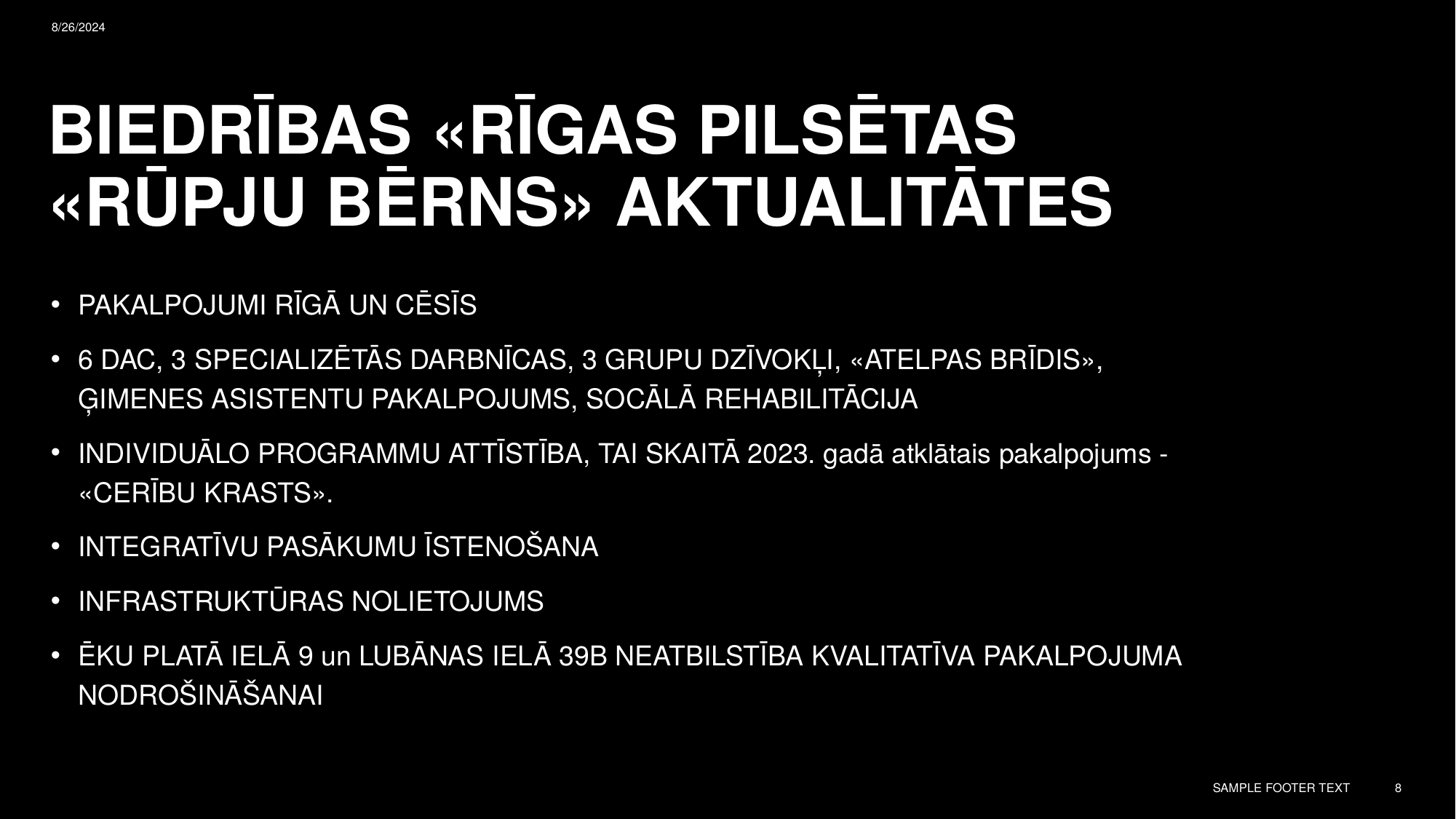

8/26/2024
# BIEDRĪBAS «RĪGAS PILSĒTAS «RŪPJU BĒRNS» AKTUALITĀTES
PAKALPOJUMI RĪGĀ UN CĒSĪS
6 DAC, 3 SPECIALIZĒTĀS DARBNĪCAS, 3 GRUPU DZĪVOKĻI, «ATELPAS BRĪDIS», ĢIMENES ASISTENTU PAKALPOJUMS, SOCĀLĀ REHABILITĀCIJA
INDIVIDUĀLO PROGRAMMU ATTĪSTĪBA, TAI SKAITĀ 2023. gadā atklātais pakalpojums - «CERĪBU KRASTS».
INTEGRATĪVU PASĀKUMU ĪSTENOŠANA
INFRASTRUKTŪRAS NOLIETOJUMS
ĒKU PLATĀ IELĀ 9 un LUBĀNAS IELĀ 39B NEATBILSTĪBA KVALITATĪVA PAKALPOJUMA NODROŠINĀŠANAI

Sample Footer Text
8